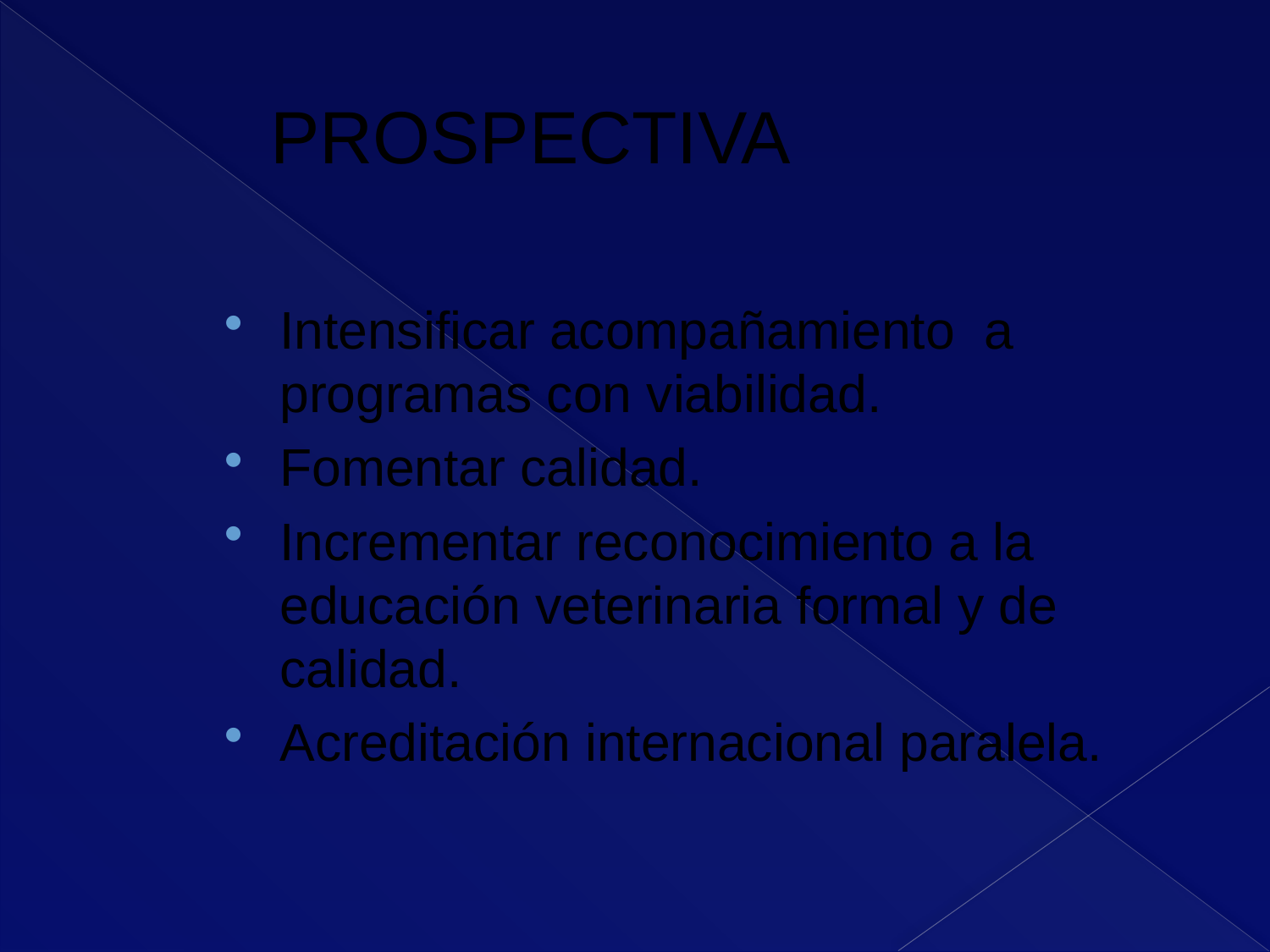

# PROSPECTIVA

Intensificar acompañamiento  a programas con viabilidad.
Fomentar calidad.
Incrementar reconocimiento a la educación veterinaria formal y de calidad.
Acreditación internacional paralela.